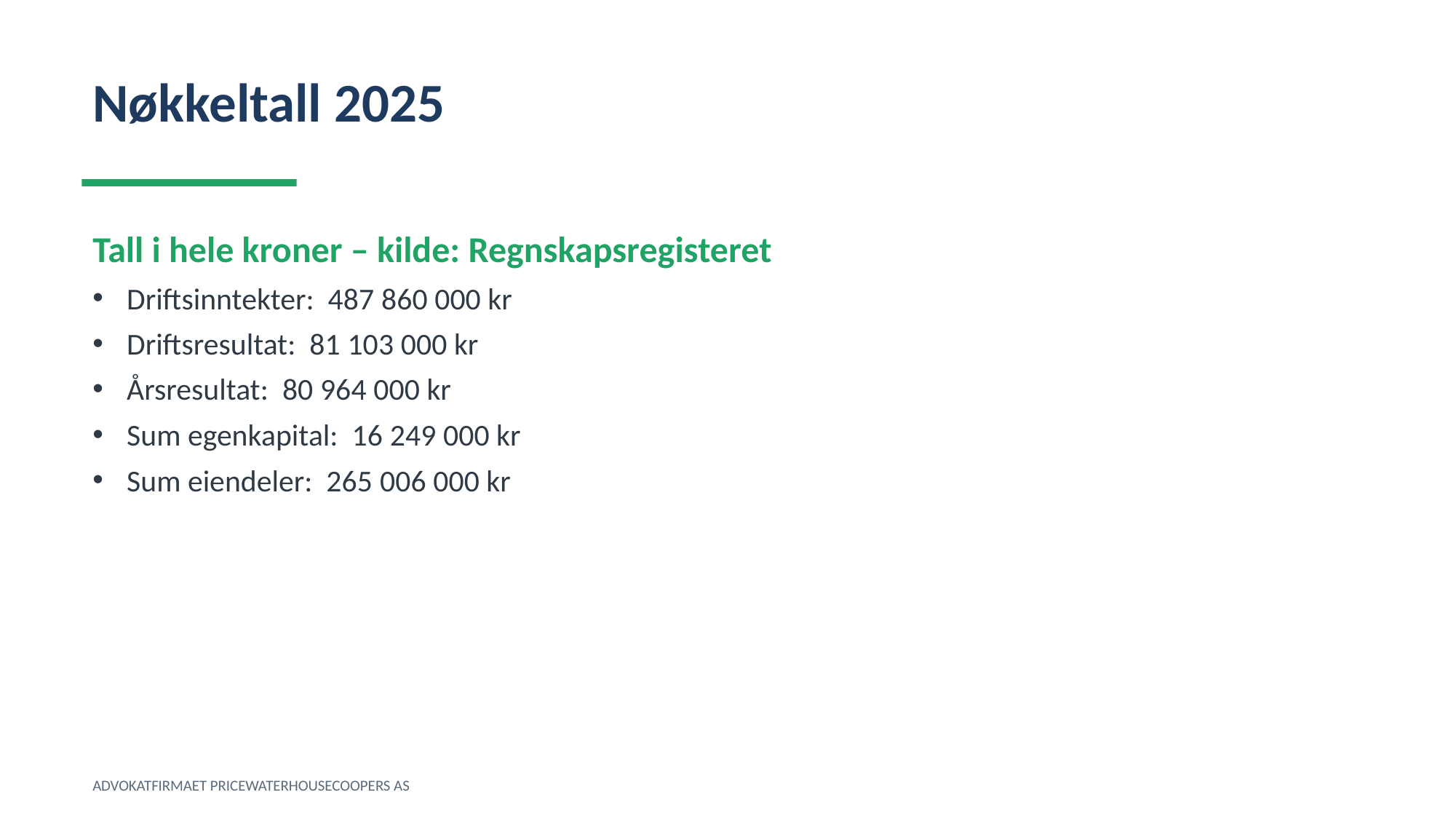

Nøkkeltall 2025

Tall i hele kroner – kilde: Regnskapsregisteret
Driftsinntekter:  487 860 000 kr
Driftsresultat:  81 103 000 kr
Årsresultat:  80 964 000 kr
Sum egenkapital:  16 249 000 kr
Sum eiendeler:  265 006 000 kr
ADVOKATFIRMAET PRICEWATERHOUSECOOPERS AS